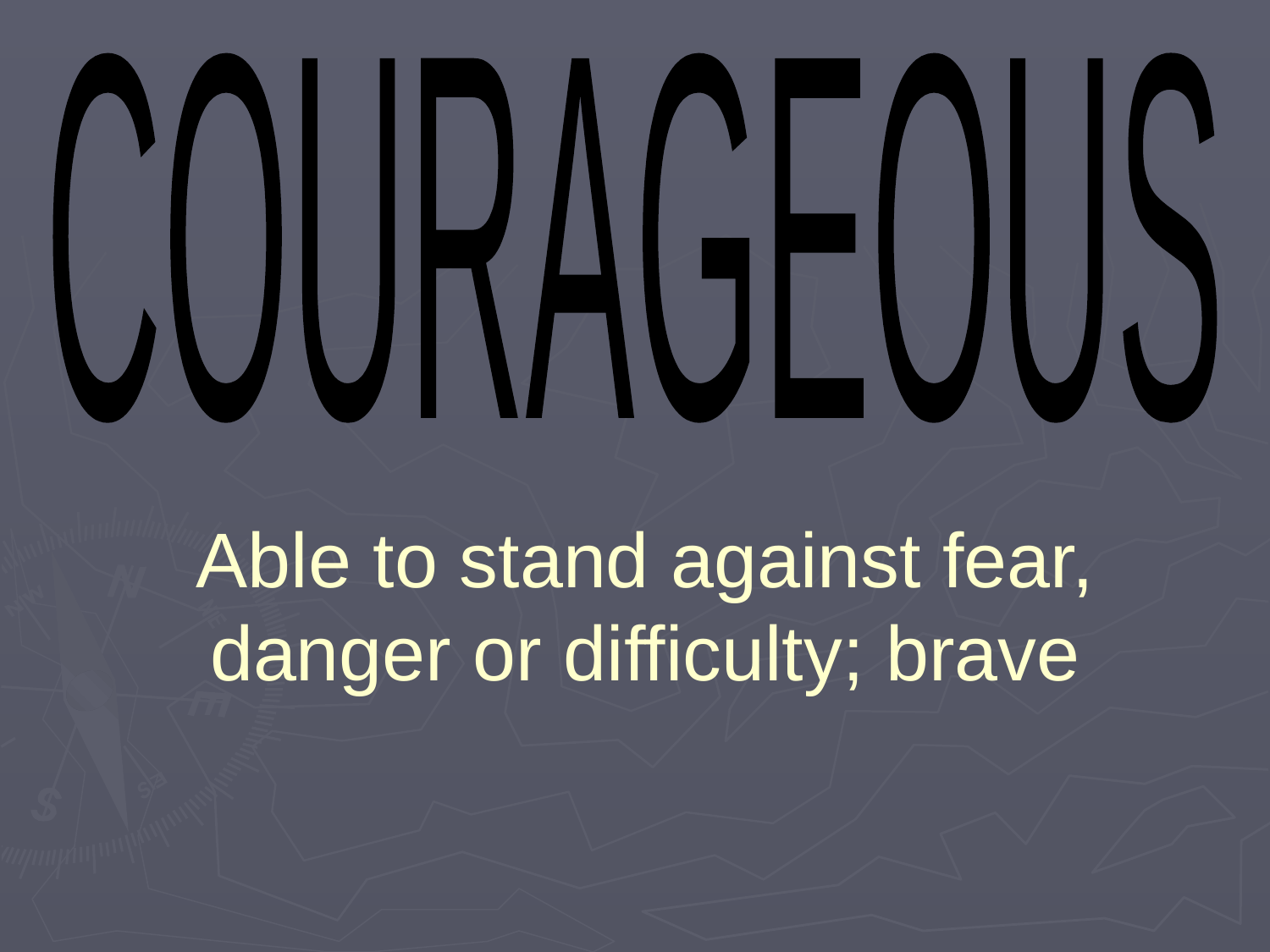

COURAGEOUS

# Able to stand against fear, danger or difficulty; brave